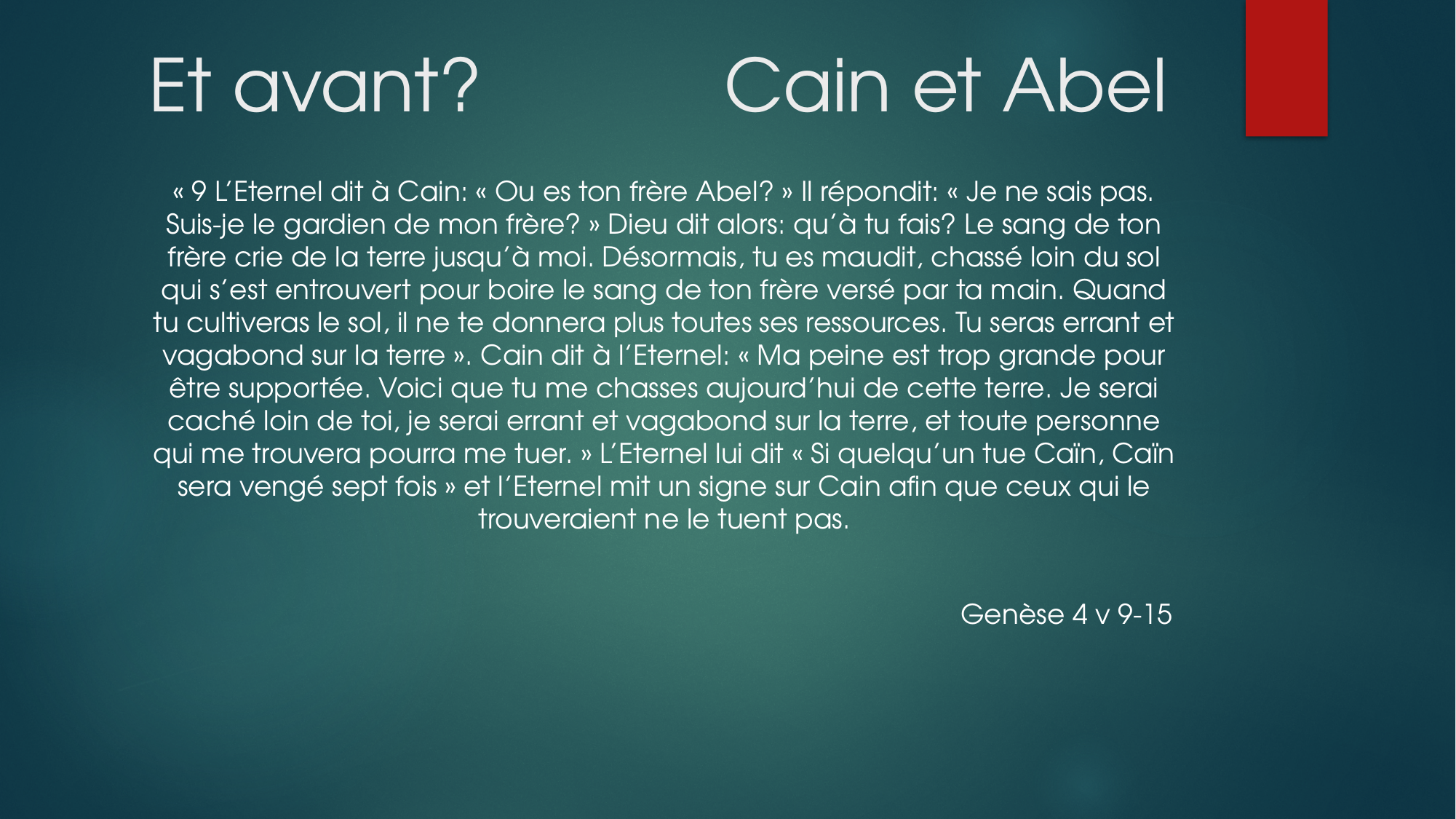

# Et avant?            Cain et Abel
« 9 L’Eternel dit à Cain: « Ou es ton frère Abel? » Il répondit: « Je ne sais pas. Suis-je le gardien de mon frère? » Dieu dit alors: qu’à tu fais? Le sang de ton frère crie de la terre jusqu’à moi. Désormais, tu es maudit, chassé loin du sol qui s’est entrouvert pour boire le sang de ton frère versé par ta main. Quand tu cultiveras le sol, il ne te donnera plus toutes ses ressources. Tu seras errant et vagabond sur la terre ». Cain dit à l’Eternel: « Ma peine est trop grande pour être supportée. Voici que tu me chasses aujourd’hui de cette terre. Je serai caché loin de toi, je serai errant et vagabond sur la terre, et toute personne qui me trouvera pourra me tuer. » L’Eternel lui dit « Si quelqu’un tue Caïn, Caïn sera vengé sept fois » et l’Eternel mit un signe sur Cain afin que ceux qui le trouveraient ne le tuent pas.

Genèse 4 v 9-15